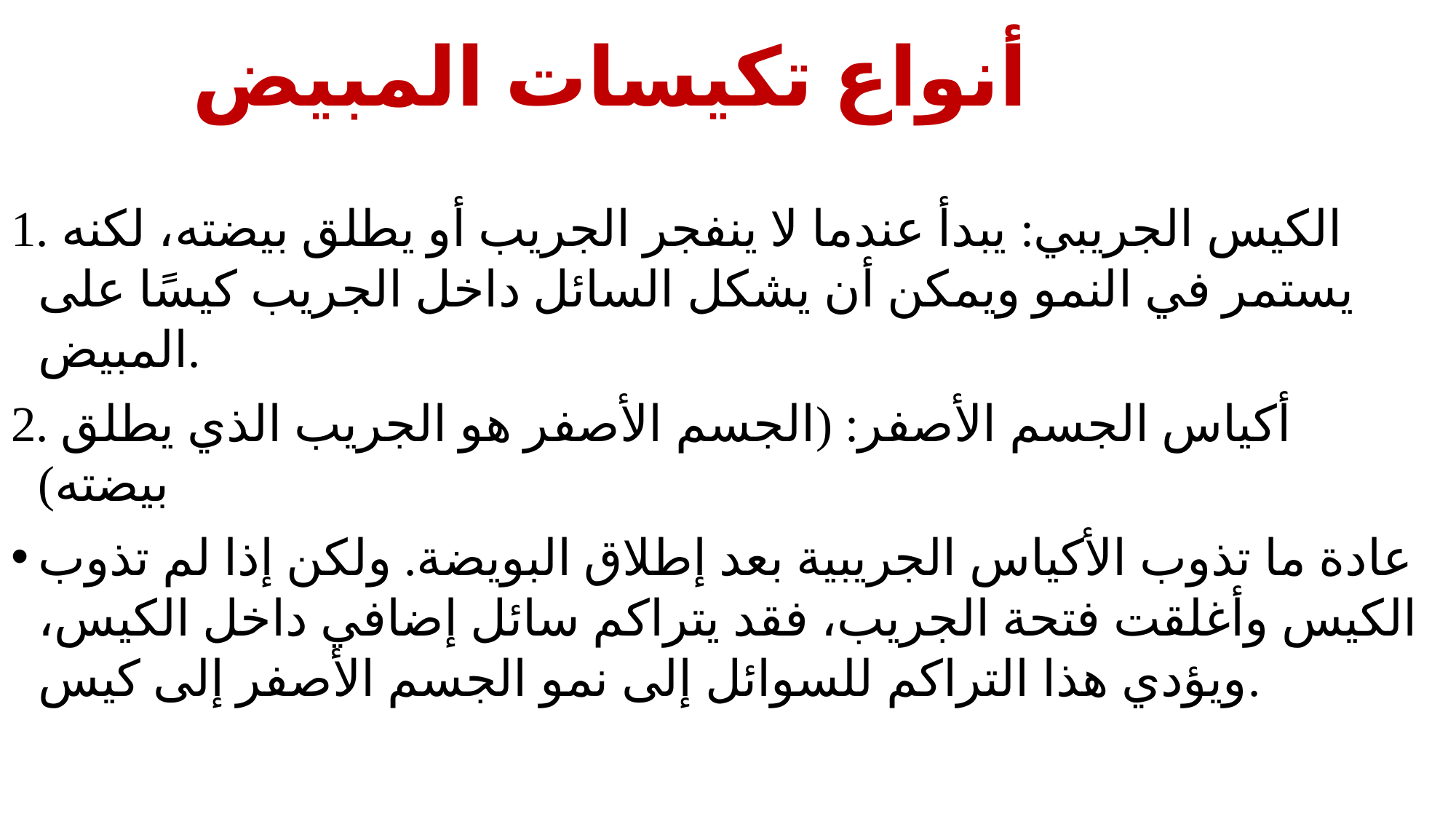

# أنواع تكيسات المبيض
1. الكيس الجريبي: يبدأ عندما لا ينفجر الجريب أو يطلق بيضته، لكنه يستمر في النمو ويمكن أن يشكل السائل داخل الجريب كيسًا على المبيض.
2. أكياس الجسم الأصفر: (الجسم الأصفر هو الجريب الذي يطلق بيضته)
عادة ما تذوب الأكياس الجريبية بعد إطلاق البويضة. ولكن إذا لم تذوب الكيس وأغلقت فتحة الجريب، فقد يتراكم سائل إضافي داخل الكيس، ويؤدي هذا التراكم للسوائل إلى نمو الجسم الأصفر إلى كيس.